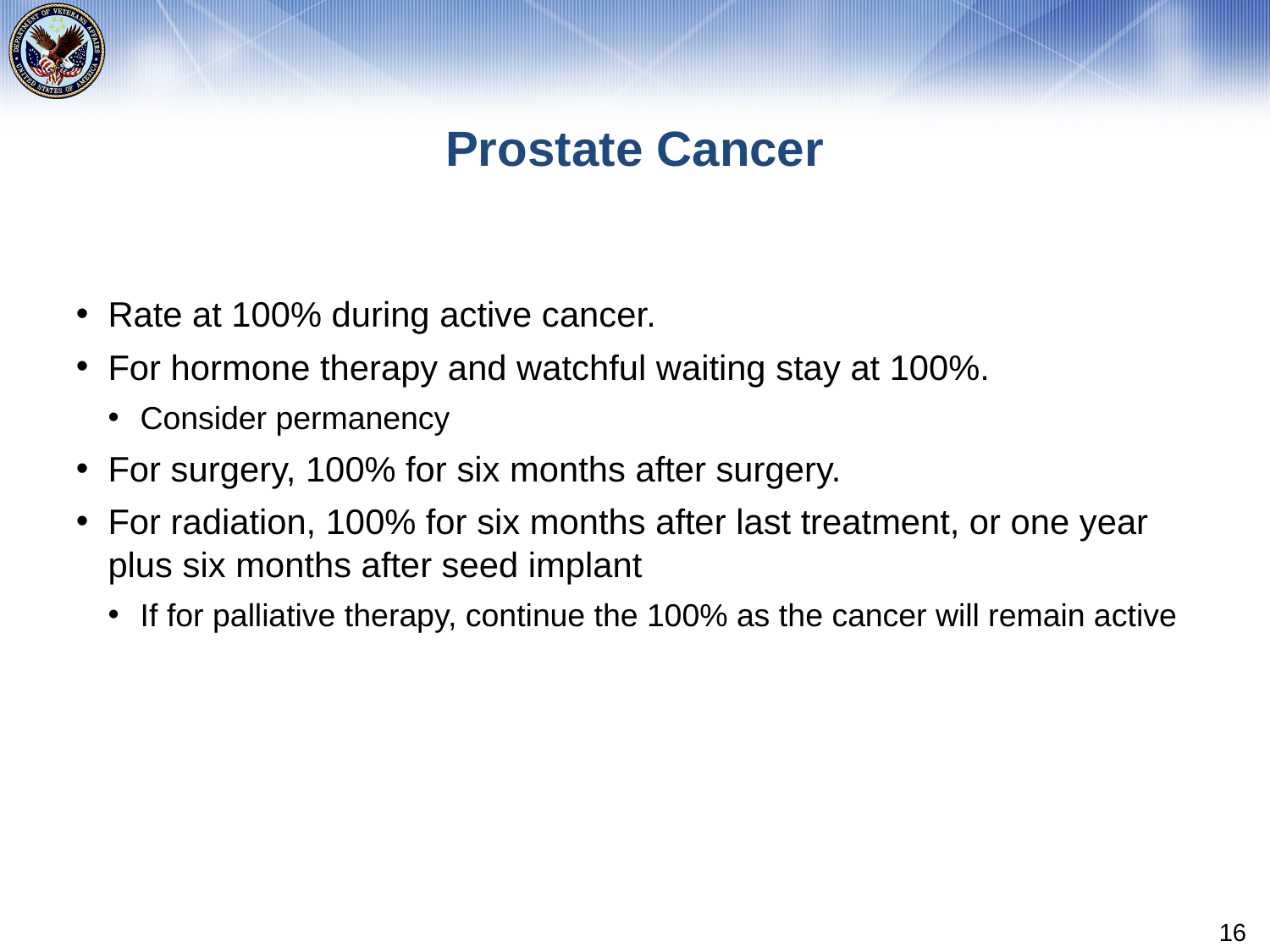

# Prostate Cancer
Rate at 100% during active cancer.
For hormone therapy and watchful waiting stay at 100%.
Consider permanency
For surgery, 100% for six months after surgery.
For radiation, 100% for six months after last treatment, or one year plus six months after seed implant
If for palliative therapy, continue the 100% as the cancer will remain active
16